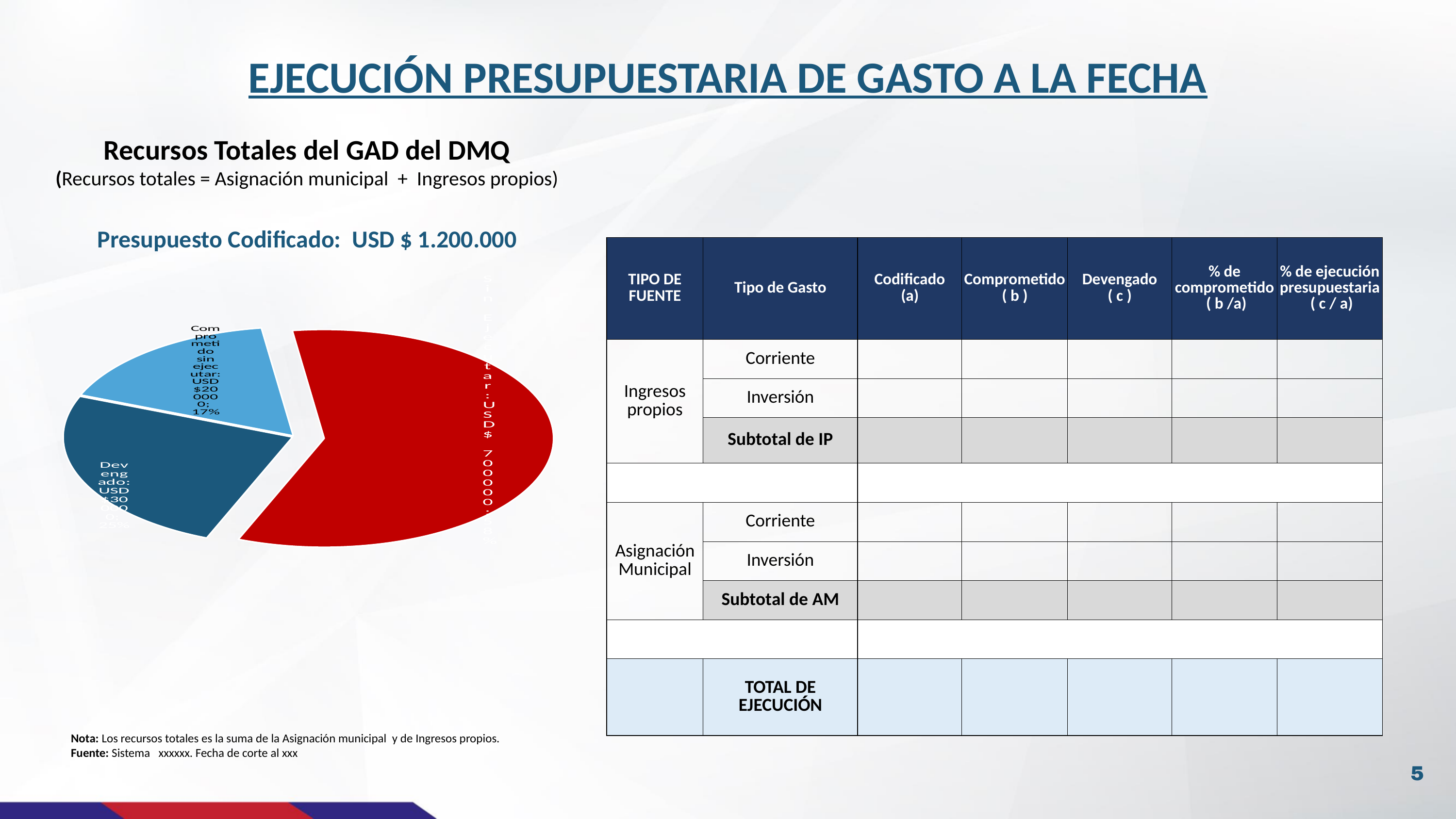

EJECUCIÓN PRESUPUESTARIA DE GASTO A LA FECHA
Recursos Totales del GAD del DMQ
(Recursos totales = Asignación municipal  +  Ingresos propios)

Presupuesto Codificado:  USD $ 1.200.000
| TIPO DE FUENTE | Tipo de Gasto | Codificado (a) | Comprometido ( b ) | Devengado ( c ) | % de comprometido ( b /a) | % de ejecución presupuestaria ( c / a) |
| --- | --- | --- | --- | --- | --- | --- |
| Ingresos propios | Corriente |  |  |  |  |  |
|  | Inversión |  |  |  |  |  |
|  | Subtotal de IP |  |  |  |  |  |
|  |  |  |  |  |  |  |
| Asignación Municipal | Corriente |  |  |  |  |  |
|  | Inversión |  |  |  |  |  |
|  | Subtotal de AM |  |  |  |  |  |
|  |  |  |  |  |  |  |
|  | TOTAL DE EJECUCIÓN |  |  |  |  |  |

### Chart

| Category | presupuesto |
|---|---|
| Devengado | 300000.0 |
| Comprometido | 200000.0 |
| Siin ejecutar | 700000.0 |
Nota: Los recursos totales es la suma de la Asignación municipal  y de Ingresos propios.
Fuente: Sistema   xxxxxx. Fecha de corte al xxx
5